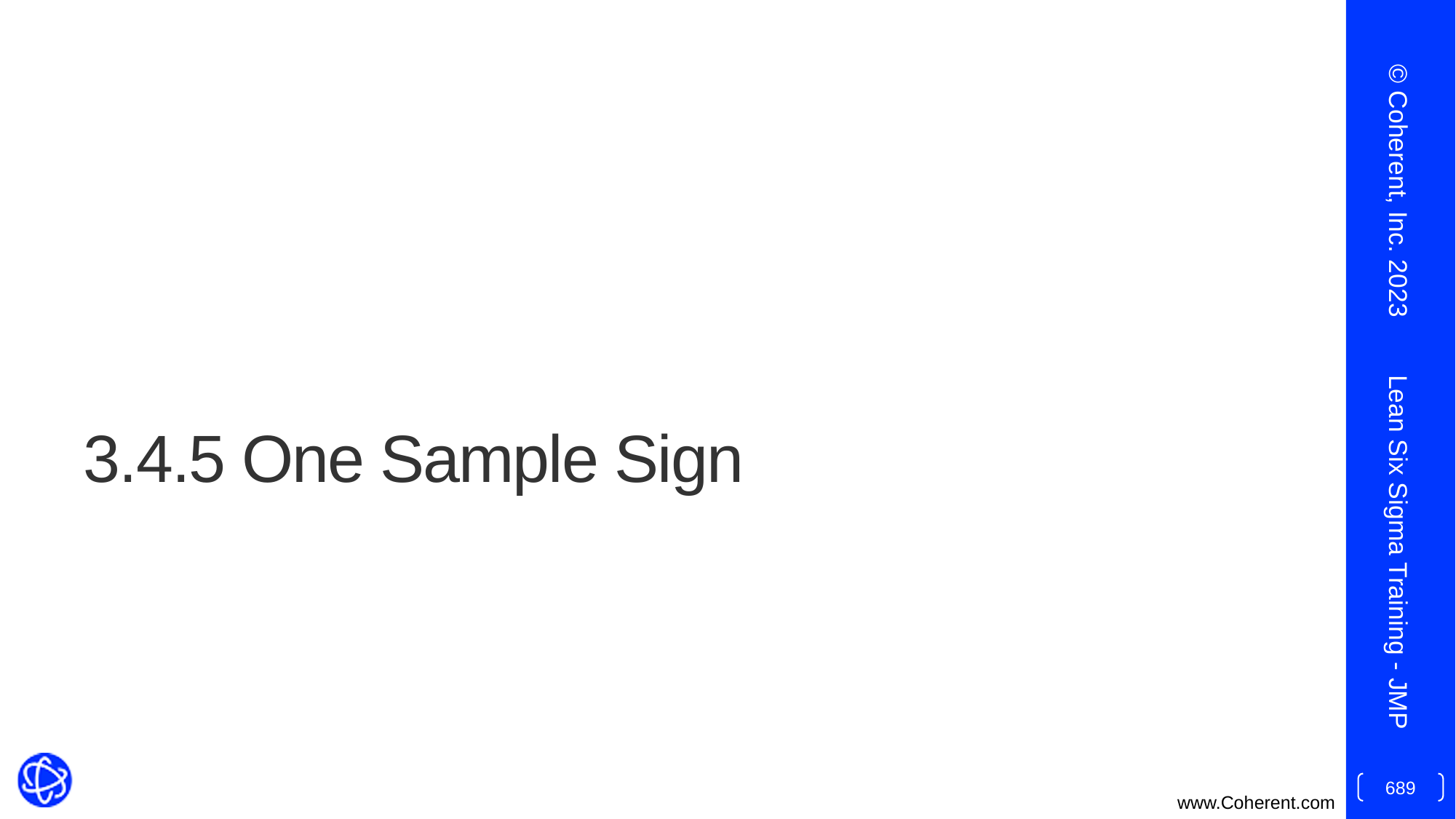

© Coherent, Inc. 2023
# 3.4.5 One Sample Sign
Lean Six Sigma Training - JMP
689